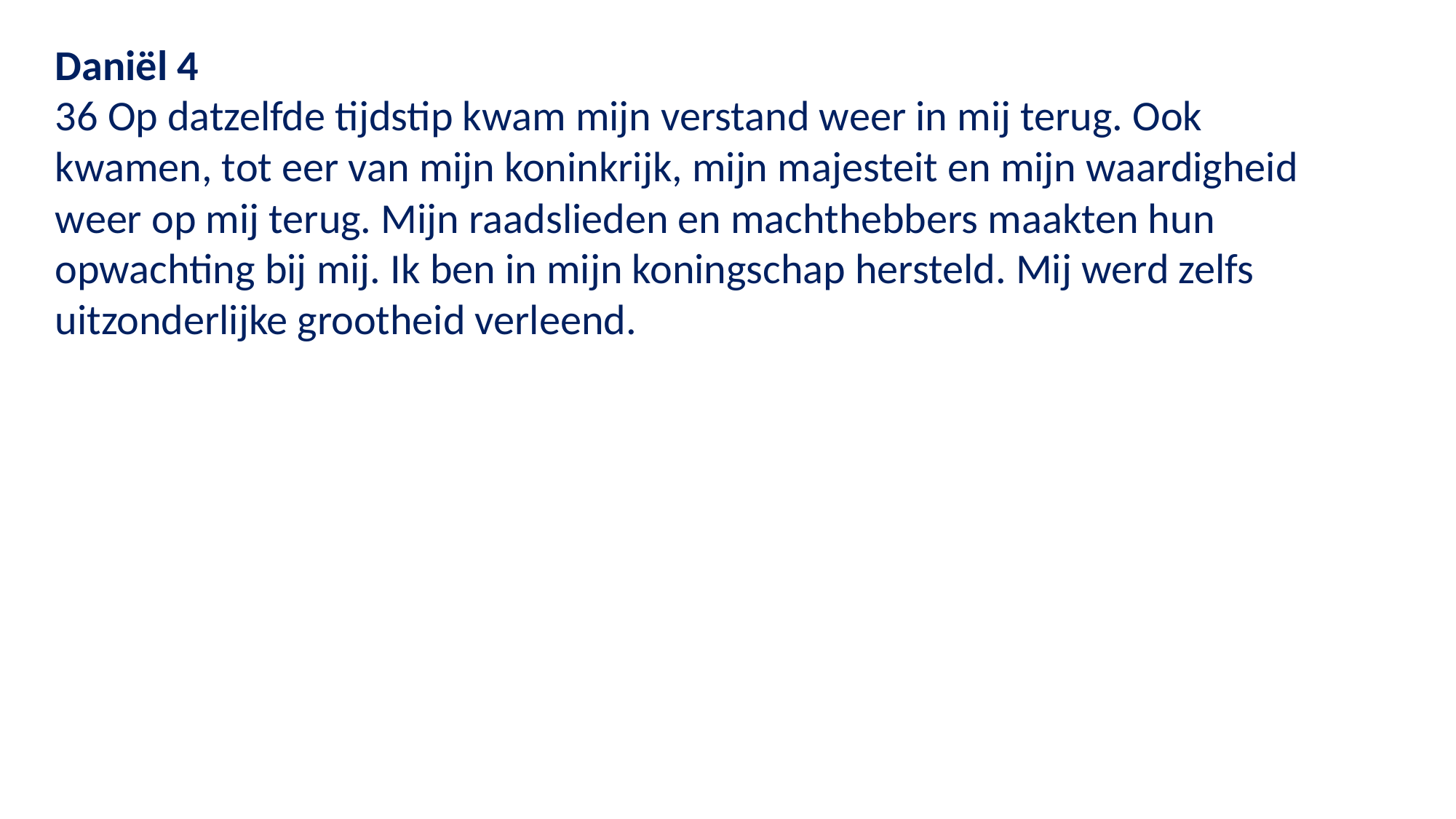

Daniël 4
36 Op datzelfde tijdstip kwam mijn verstand weer in mij terug. Ook kwamen, tot eer van mijn koninkrijk, mijn majesteit en mijn waardigheid weer op mij terug. Mijn raadslieden en machthebbers maakten hun opwachting bij mij. Ik ben in mijn koningschap hersteld. Mij werd zelfs uitzonderlijke grootheid verleend.